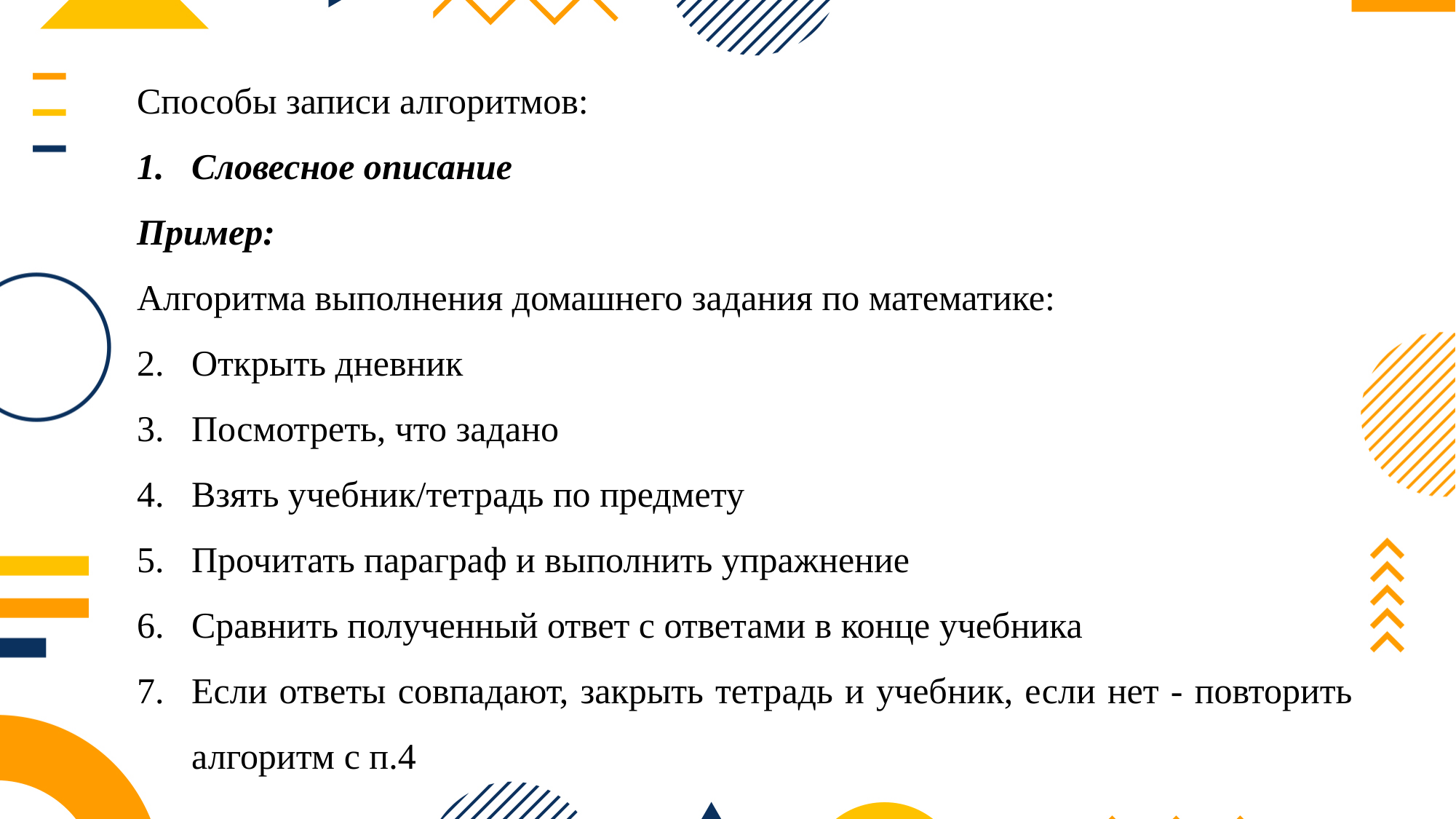

Способы записи алгоритмов:
Словесное описание
Пример:
Алгоритма выполнения домашнего задания по математике:
Открыть дневник
Посмотреть, что задано
Взять учебник/тетрадь по предмету
Прочитать параграф и выполнить упражнение
Сравнить полученный ответ с ответами в конце учебника
Если ответы совпадают, закрыть тетрадь и учебник, если нет - повторить алгоритм с п.4